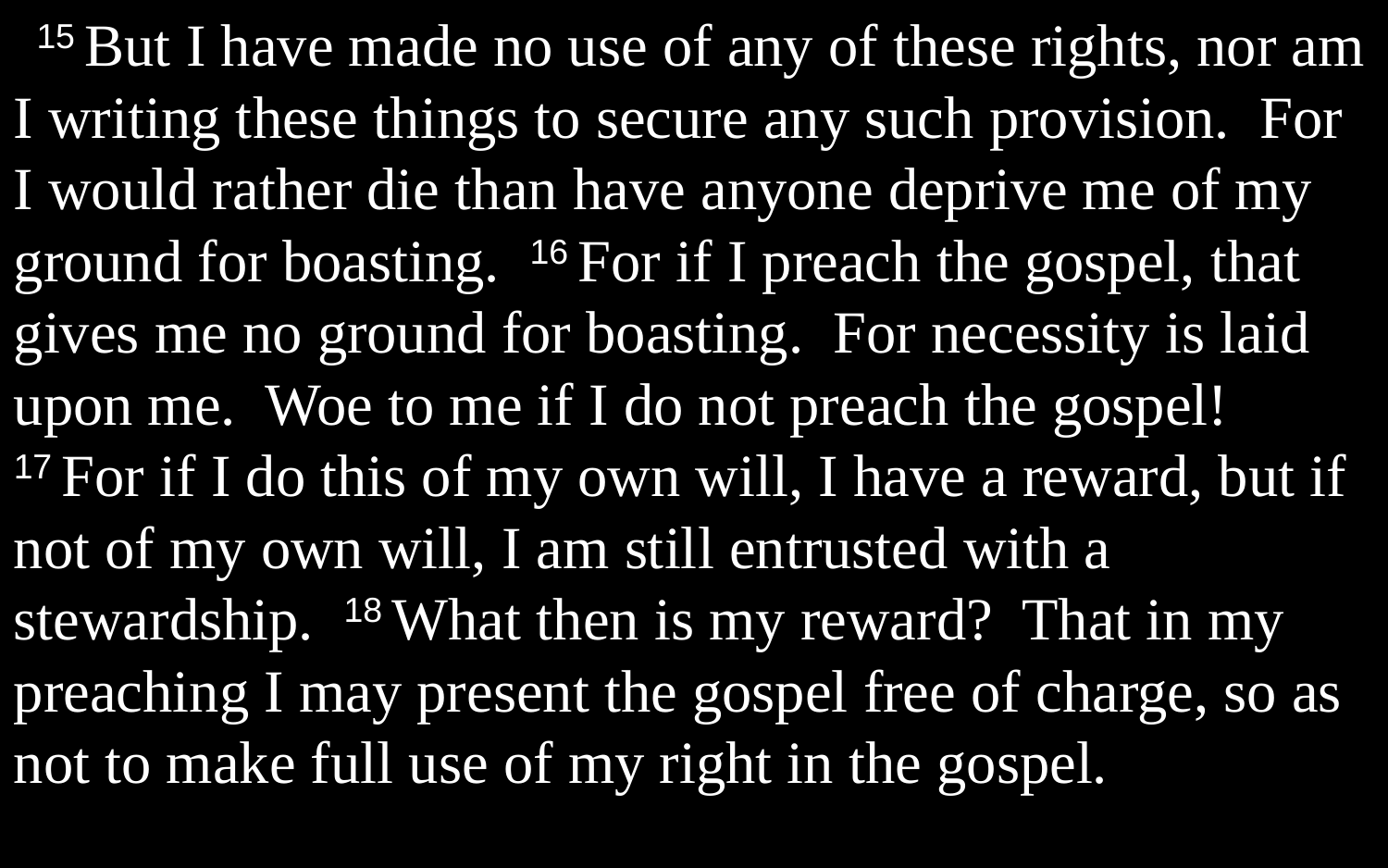

15 But I have made no use of any of these rights, nor am I writing these things to secure any such provision.  For I would rather die than have anyone deprive me of my ground for boasting.  16 For if I preach the gospel, that gives me no ground for boasting.  For necessity is laid upon me.  Woe to me if I do not preach the gospel!  17 For if I do this of my own will, I have a reward, but if not of my own will, I am still entrusted with a stewardship.  18 What then is my reward?  That in my preaching I may present the gospel free of charge, so as not to make full use of my right in the gospel.